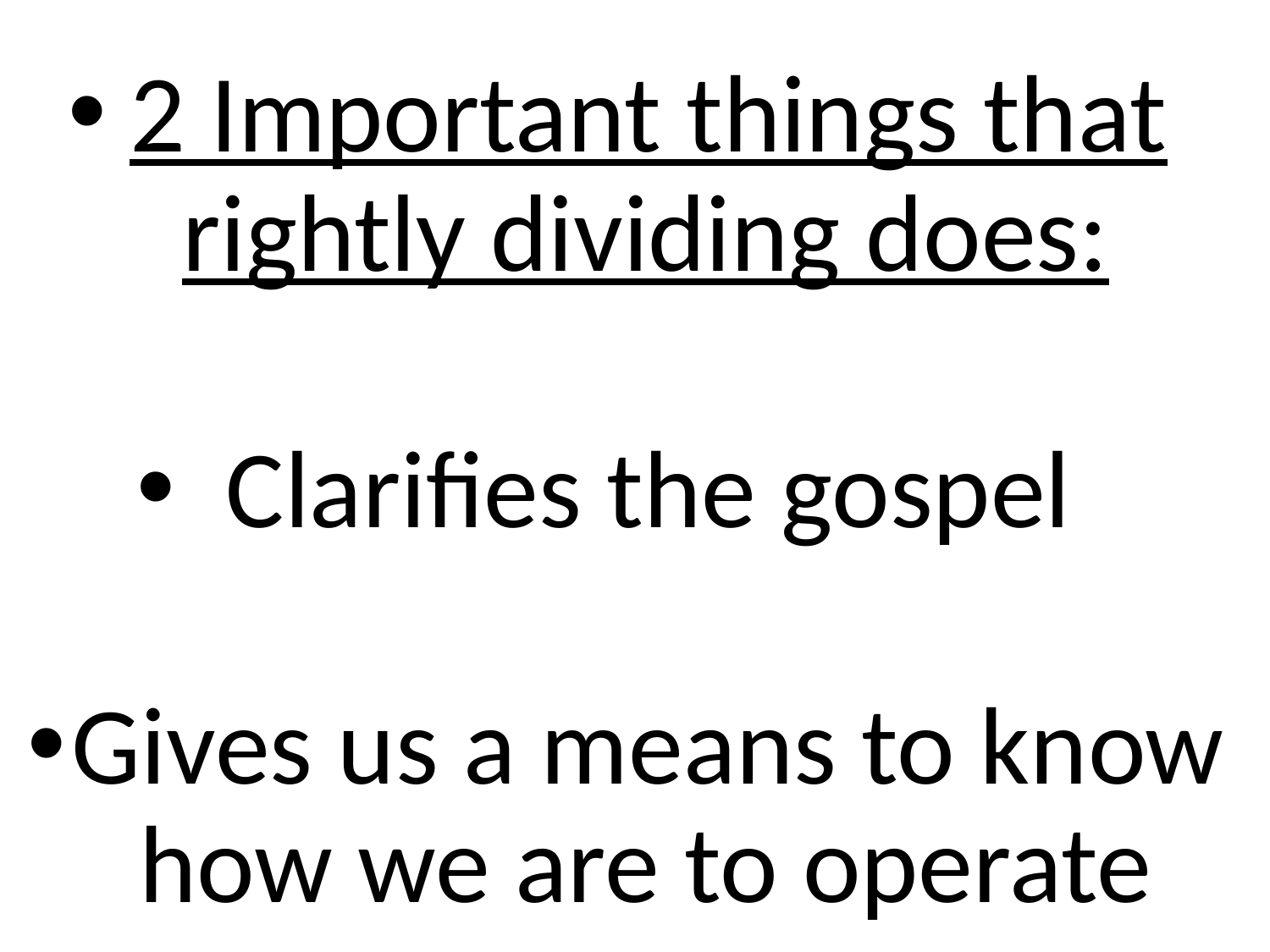

2 Important things that rightly dividing does:

Clarifies the gospel

Gives us a means to know how we are to operate

#